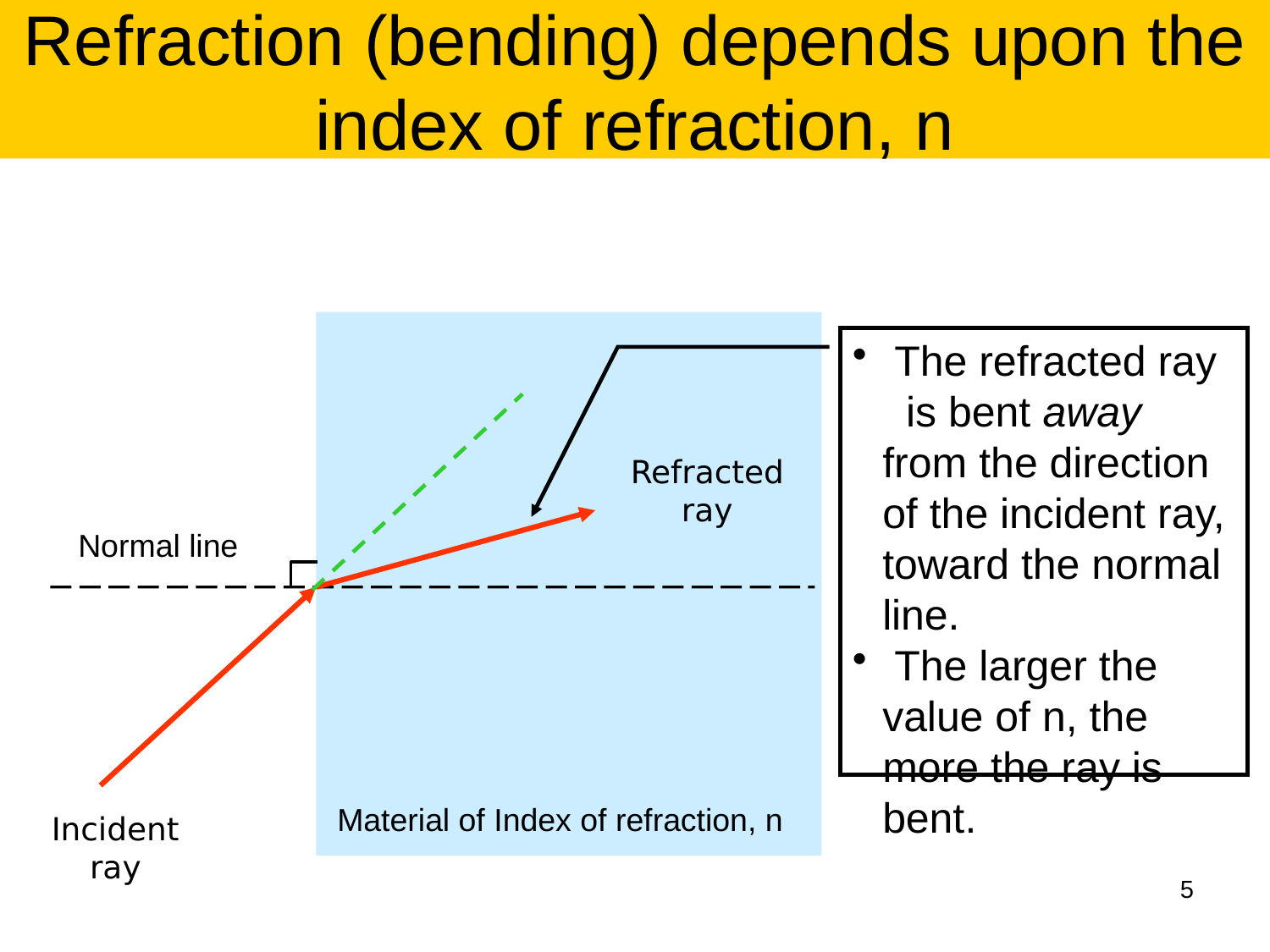

# Refraction (bending) depends upon the index of refraction, n

 The refracted ray    is bent away from the direction of the incident ray, toward the normal line.
 The larger the value of n, the more the ray is bent.

Refracted
ray

Normal line

Material of Index of refraction, n
Incident
ray
5